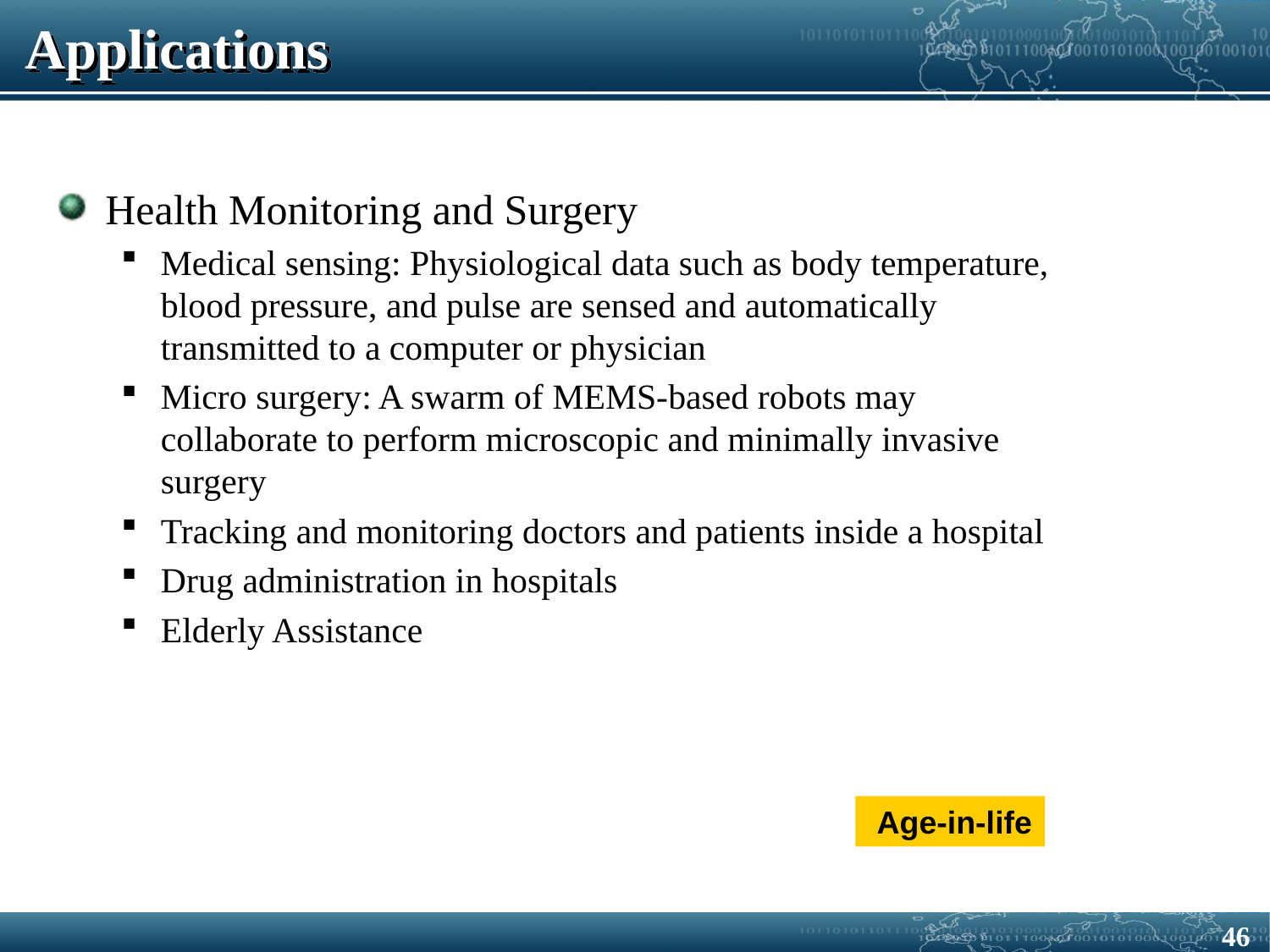

# Applications
Health Monitoring and Surgery
Medical sensing: Physiological data such as body temperature, blood pressure, and pulse are sensed and automatically transmitted to a computer or physician
Micro surgery: A swarm of MEMS-based robots may collaborate to perform microscopic and minimally invasive surgery
Tracking and monitoring doctors and patients inside a hospital
Drug administration in hospitals
Elderly Assistance
 Age-in-life